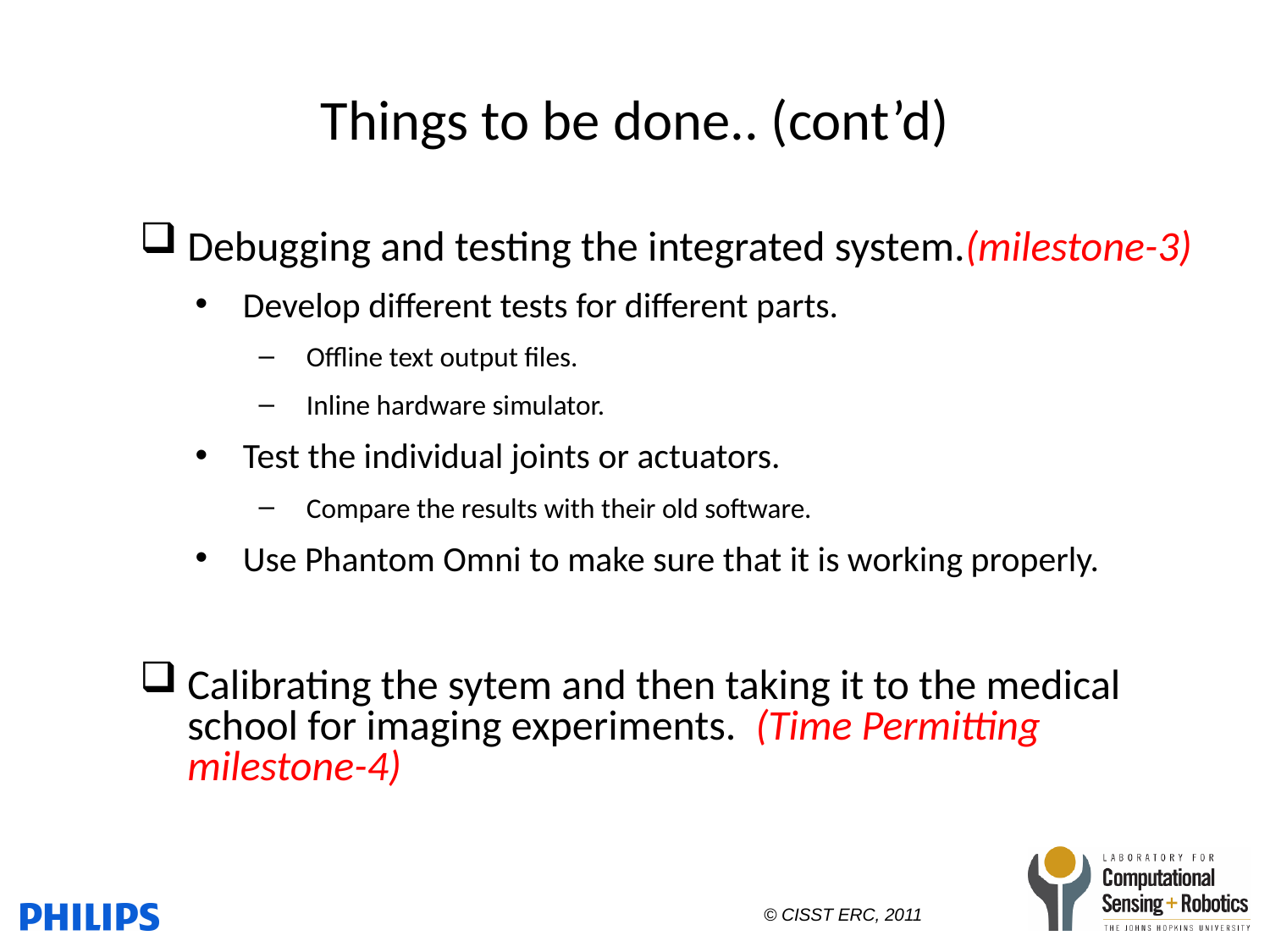

# Things to be done.. (cont’d)
Debugging and testing the integrated system.(milestone-3)
Develop different tests for different parts.
Offline text output files.
Inline hardware simulator.
Test the individual joints or actuators.
Compare the results with their old software.
Use Phantom Omni to make sure that it is working properly.

Calibrating the sytem and then taking it to the medical school for imaging experiments.  (Time Permitting milestone-4)